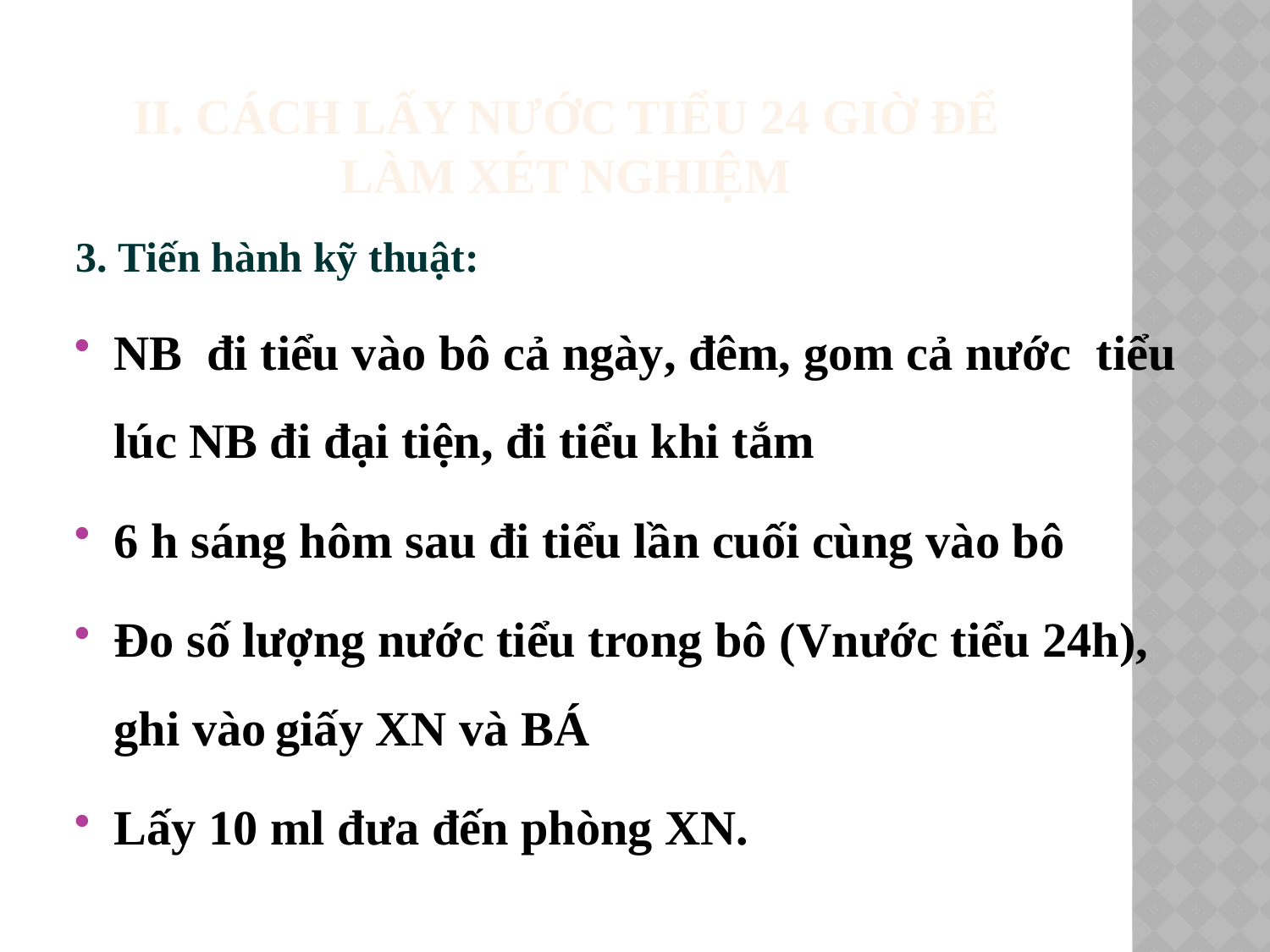

# II. CÁCH LẤY NƯỚC TIỂU 24 GIỜ ĐỂ LÀM XÉT NGHIỆM
3. Tiến hành kỹ thuật:
NB  đi tiểu vào bô cả ngày, đêm, gom cả nước  tiểu lúc NB đi đại tiện, đi tiểu khi tắm
6 h sáng hôm sau đi tiểu lần cuối cùng vào bô
Đo số lượng nước tiểu trong bô (Vnước tiểu 24h), ghi vào giấy XN và BÁ
Lấy 10 ml đưa đến phòng XN.